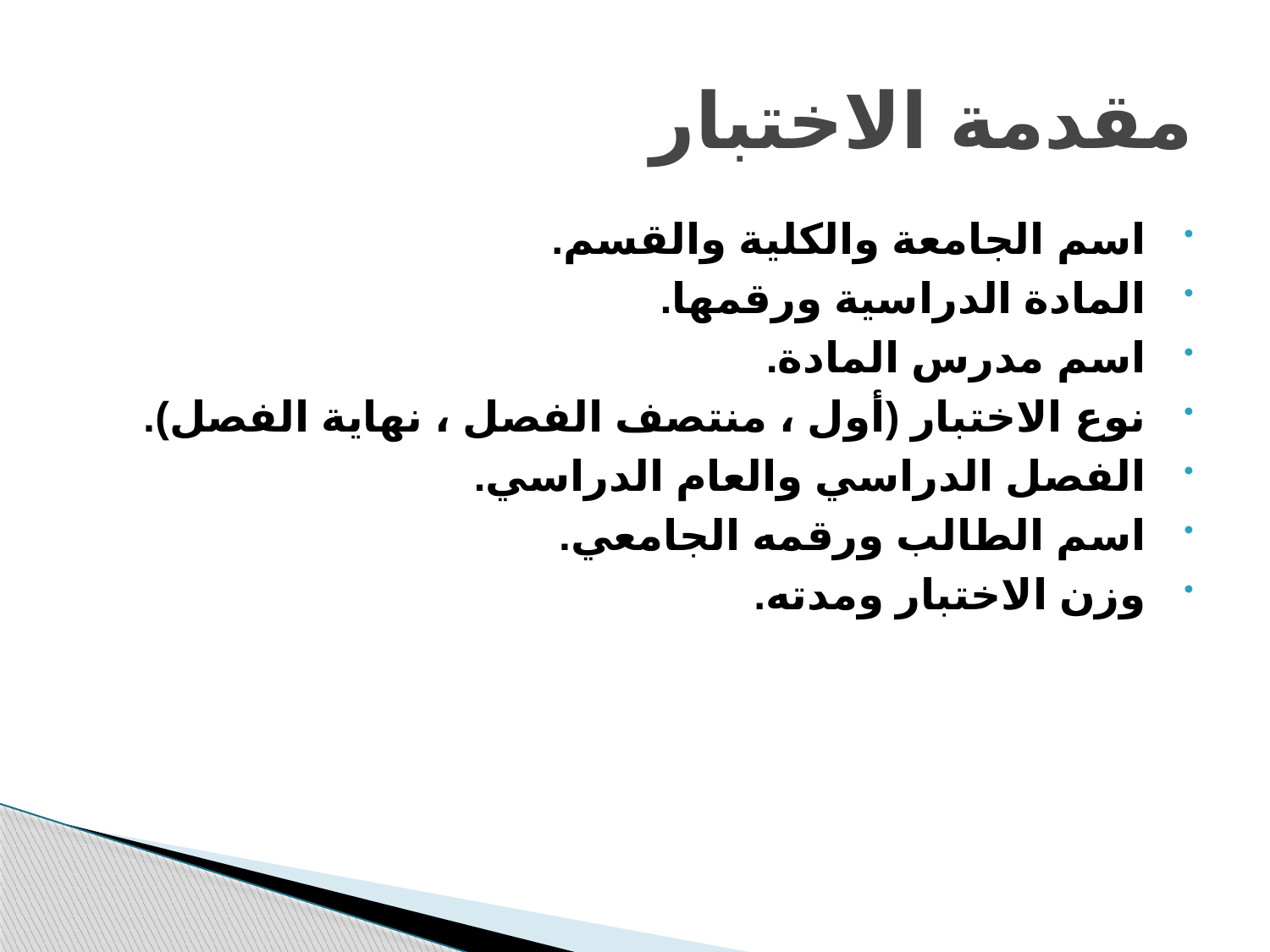

# مقدمة الاختبار
اسم الجامعة والكلية والقسم.
المادة الدراسية ورقمها.
اسم مدرس المادة.
نوع الاختبار (أول ، منتصف الفصل ، نهاية الفصل).
الفصل الدراسي والعام الدراسي.
اسم الطالب ورقمه الجامعي.
وزن الاختبار ومدته.